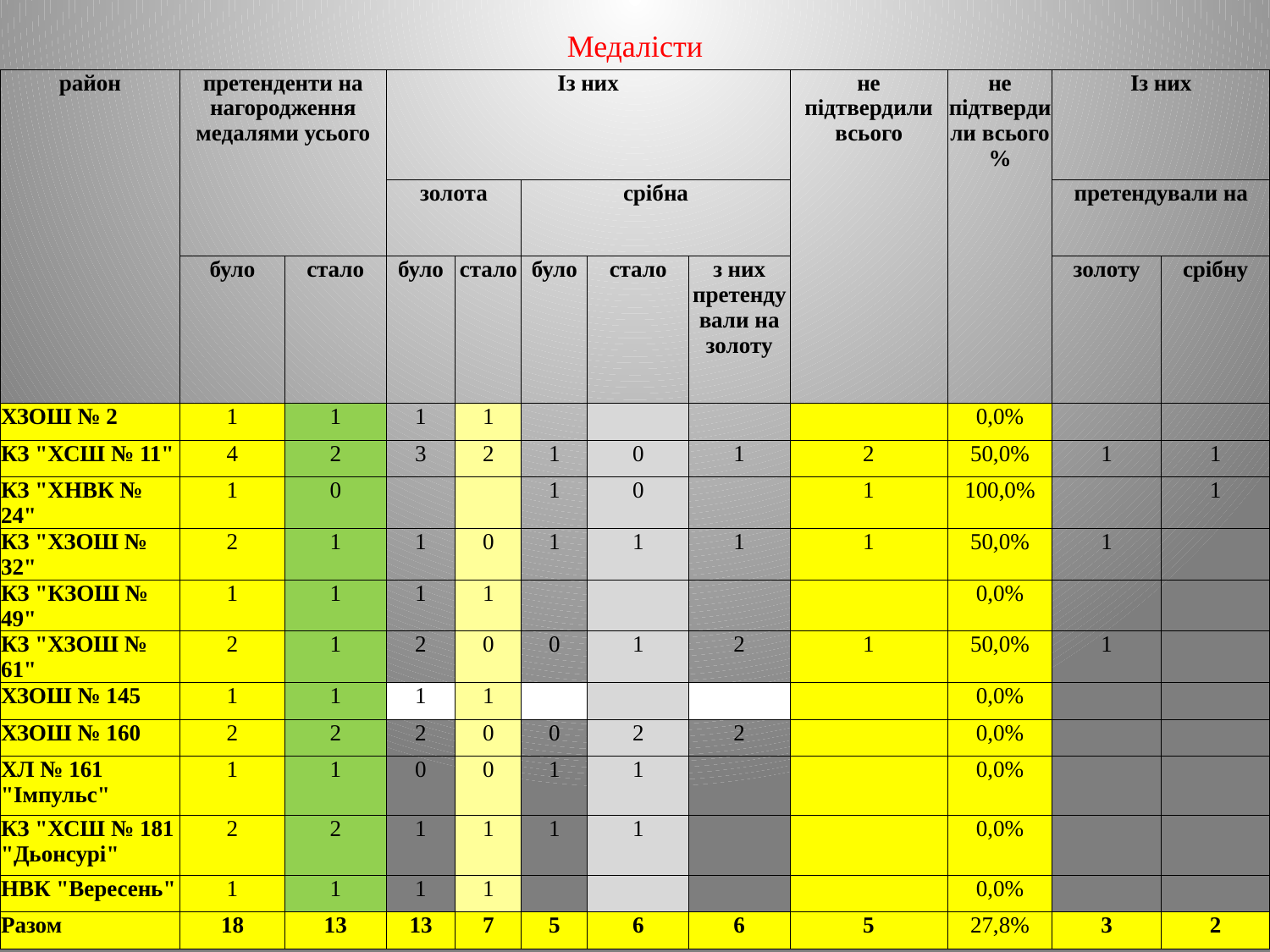

# Медалісти
| район | претенденти на нагородження медалями усього |  | Із них |  |  |  |  | не підтвердили всього | не підтвердили всього % | Із них |  |
| --- | --- | --- | --- | --- | --- | --- | --- | --- | --- | --- | --- |
|  |  |  | золота |  | срібна |  |  |  |  | претендували на |  |
|  | було | стало | було | стало | було | стало | з них претендували на золоту |  |  | золоту | срібну |
| ХЗОШ № 2 | 1 | 1 | 1 | 1 |  |  |  |  | 0,0% |  |  |
| КЗ "ХСШ № 11" | 4 | 2 | 3 | 2 | 1 | 0 | 1 | 2 | 50,0% | 1 | 1 |
| КЗ "ХНВК № 24" | 1 | 0 |  |  | 1 | 0 |  | 1 | 100,0% |  | 1 |
| КЗ "ХЗОШ № 32" | 2 | 1 | 1 | 0 | 1 | 1 | 1 | 1 | 50,0% | 1 |  |
| КЗ "КЗОШ № 49" | 1 | 1 | 1 | 1 |  |  |  |  | 0,0% |  |  |
| КЗ "ХЗОШ № 61" | 2 | 1 | 2 | 0 | 0 | 1 | 2 | 1 | 50,0% | 1 |  |
| ХЗОШ № 145 | 1 | 1 | 1 | 1 |  |  |  |  | 0,0% |  |  |
| ХЗОШ № 160 | 2 | 2 | 2 | 0 | 0 | 2 | 2 |  | 0,0% |  |  |
| ХЛ № 161 "Імпульс" | 1 | 1 | 0 | 0 | 1 | 1 |  |  | 0,0% |  |  |
| КЗ "ХСШ № 181 "Дьонсурі" | 2 | 2 | 1 | 1 | 1 | 1 |  |  | 0,0% |  |  |
| НВК "Вересень" | 1 | 1 | 1 | 1 |  |  |  |  | 0,0% |  |  |
| Разом | 18 | 13 | 13 | 7 | 5 | 6 | 6 | 5 | 27,8% | 3 | 2 |